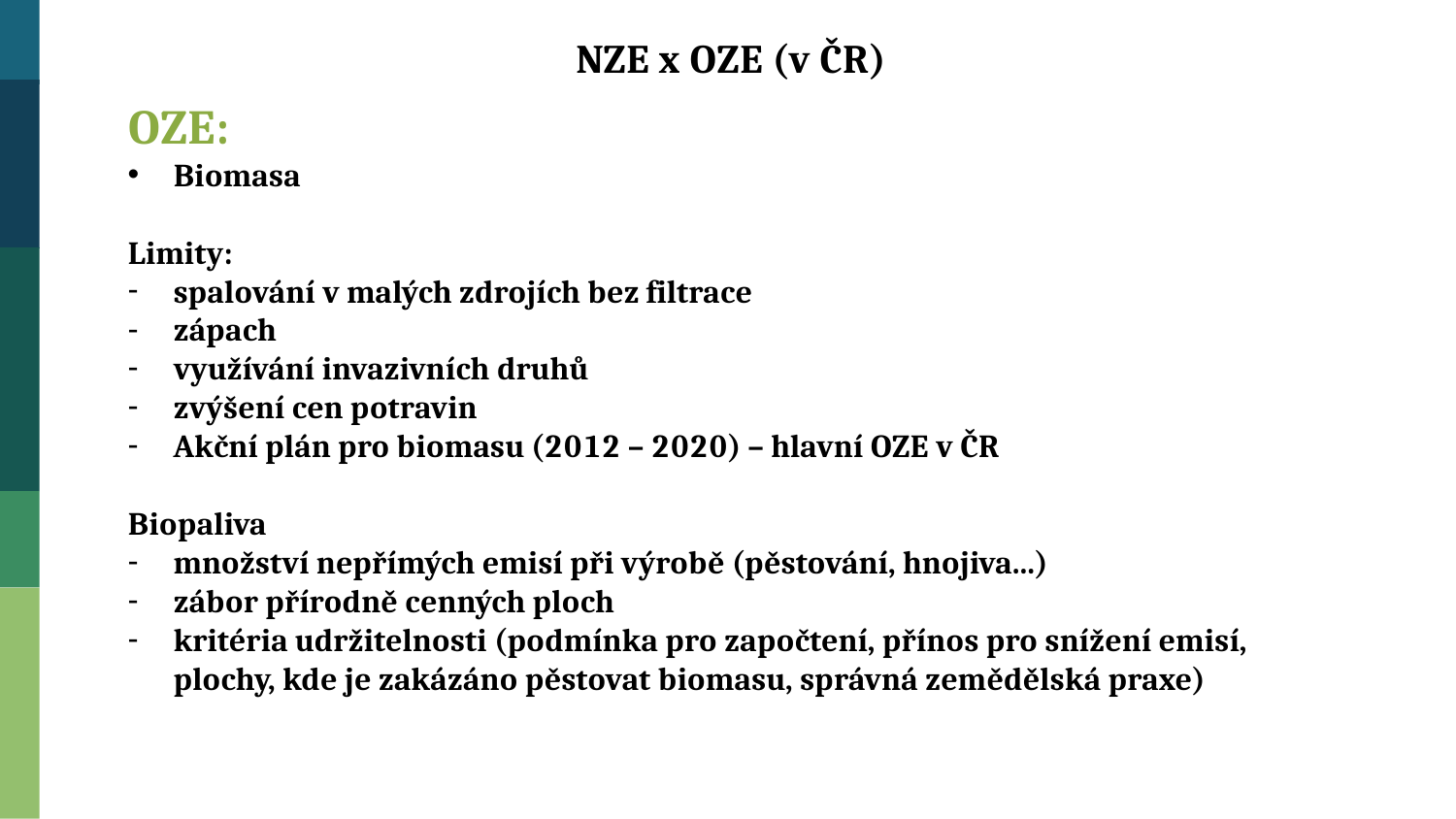

NZE x OZE (v ČR)
OZE:
Biomasa

Limity:
spalování v malých zdrojích bez filtrace
zápach
využívání invazivních druhů
zvýšení cen potravin
Akční plán pro biomasu (2012 – 2020) – hlavní OZE v ČR

Biopaliva
množství nepřímých emisí při výrobě (pěstování, hnojiva...)
zábor přírodně cenných ploch
kritéria udržitelnosti (podmínka pro započtení, přínos pro snížení emisí, plochy, kde je zakázáno pěstovat biomasu, správná zemědělská praxe)